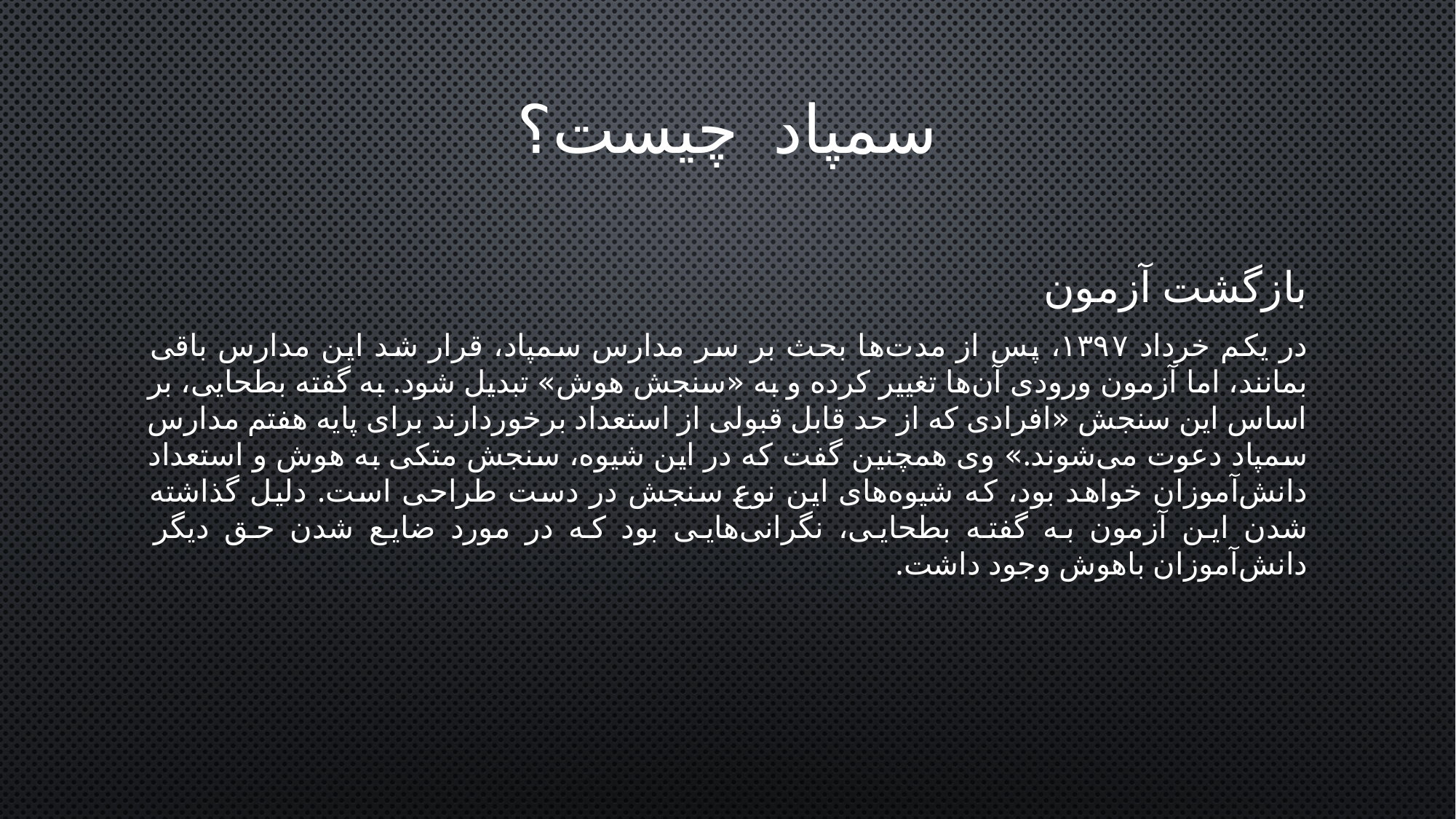

# سمپاد  چیست؟
بازگشت آزمون
در یکم خرداد ۱۳۹۷، پس از مدت‌ها بحث بر سر مدارس سمپاد، قرار شد این مدارس باقی بمانند، اما آزمون ورودی آن‌ها تغییر کرده و به «سنجش هوش» تبدیل شود. به گفته بطحایی، بر اساس این سنجش «افرادی که از حد قابل قبولی از استعداد برخوردارند برای پایه هفتم مدارس سمپاد دعوت می‌شوند.» وی همچنین گفت که در این شیوه، سنجش متکی به هوش و استعداد دانش‌آموزان خواهد بود، که شیوه‌های این نوع سنجش در دست طراحی است. دلیل گذاشته شدن این آزمون به گفته بطحایی، نگرانی‌هایی بود که در مورد ضایع شدن حق دیگر دانش‌آموزان باهوش وجود داشت.